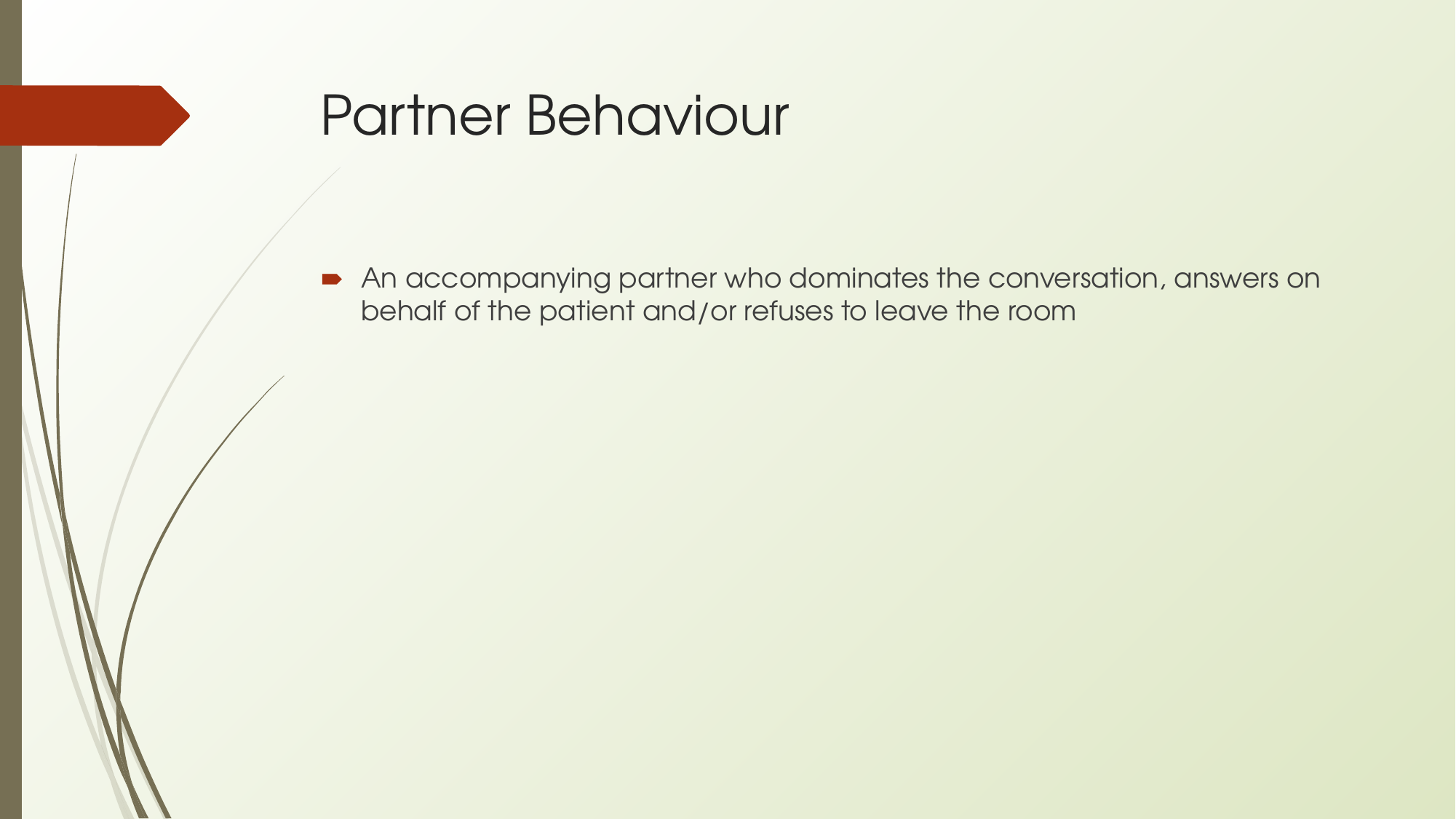

# Partner Behaviour
An accompanying partner who dominates the conversation, answers on behalf of the patient and/or refuses to leave the room